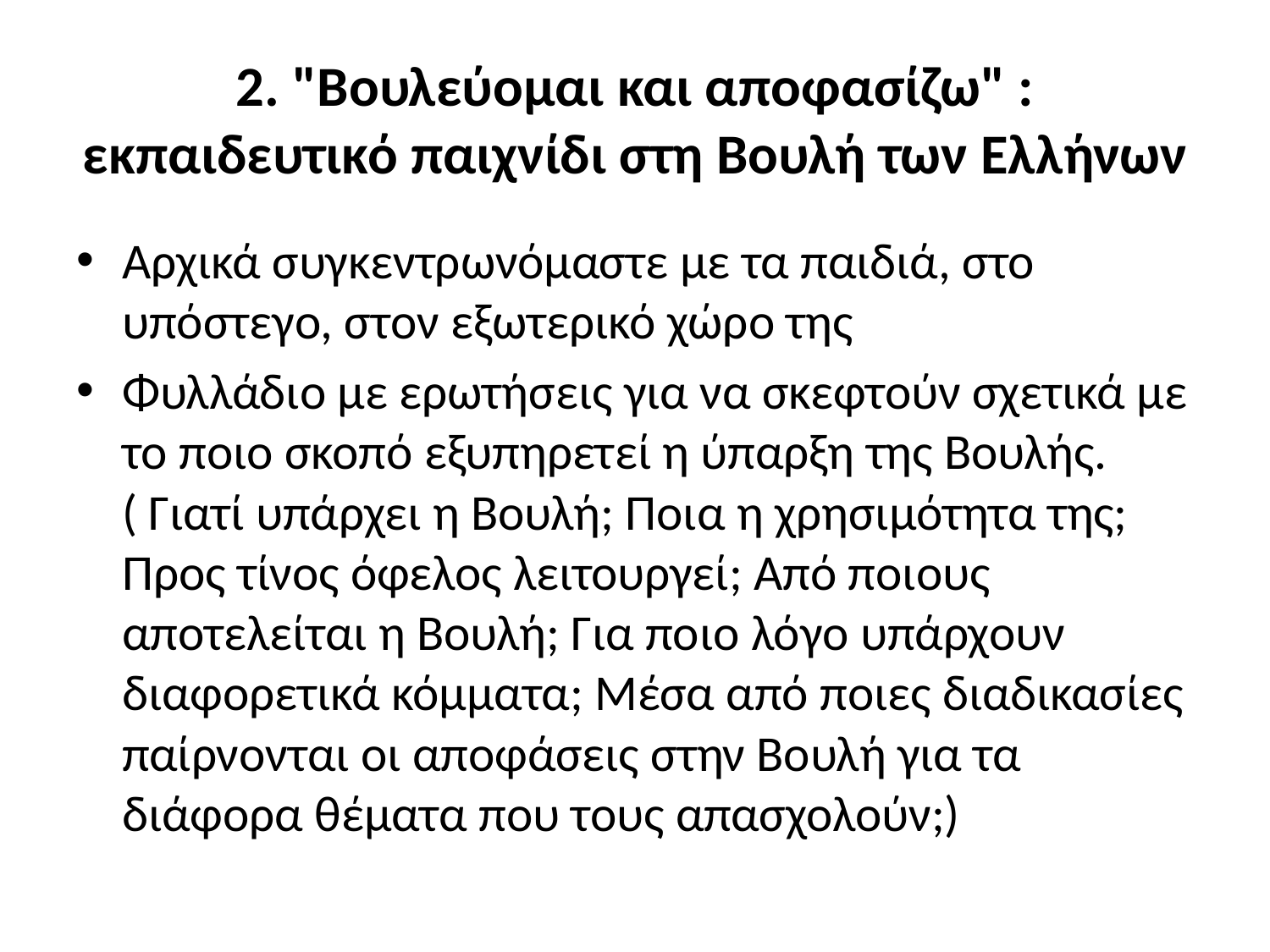

# 2. "Βουλεύομαι και αποφασίζω" : εκπαιδευτικό παιχνίδι στη Βουλή των Ελλήνων
Αρχικά συγκεντρωνόμαστε με τα παιδιά, στο υπόστεγο, στον εξωτερικό χώρο της
Φυλλάδιο με ερωτήσεις για να σκεφτούν σχετικά με το ποιο σκοπό εξυπηρετεί η ύπαρξη της Βουλής. ( Γιατί υπάρχει η Βουλή; Ποια η χρησιμότητα της; Προς τίνος όφελος λειτουργεί; Από ποιους αποτελείται η Βουλή; Για ποιο λόγο υπάρχουν διαφορετικά κόμματα; Μέσα από ποιες διαδικασίες παίρνονται οι αποφάσεις στην Βουλή για τα διάφορα θέματα που τους απασχολούν;)